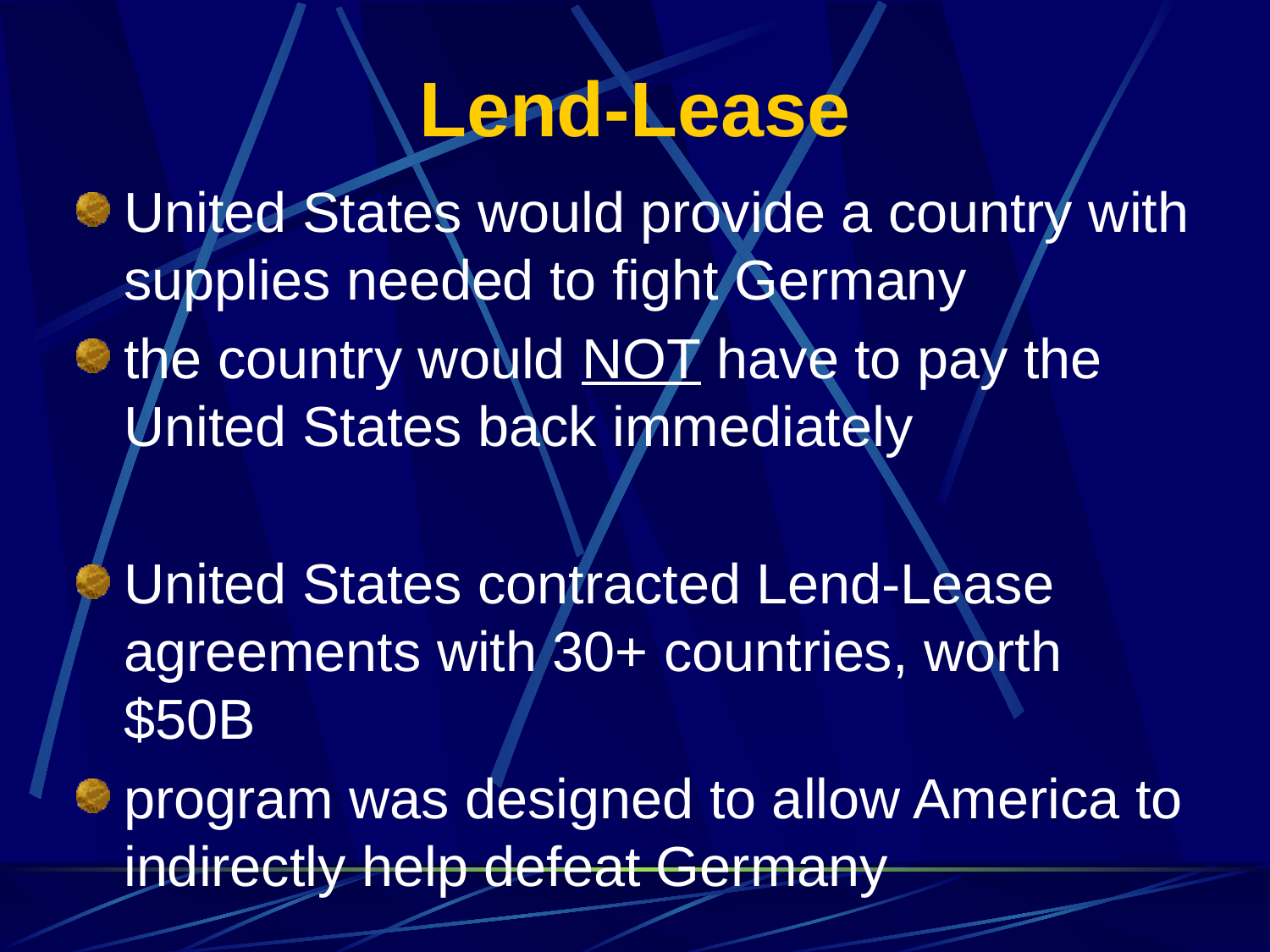

# Lend-Lease
United States would provide a country with supplies needed to fight Germany
the country would NOT have to pay the United States back immediately

United States contracted Lend-Lease agreements with 30+ countries, worth $50B
program was designed to allow America to indirectly help defeat Germany